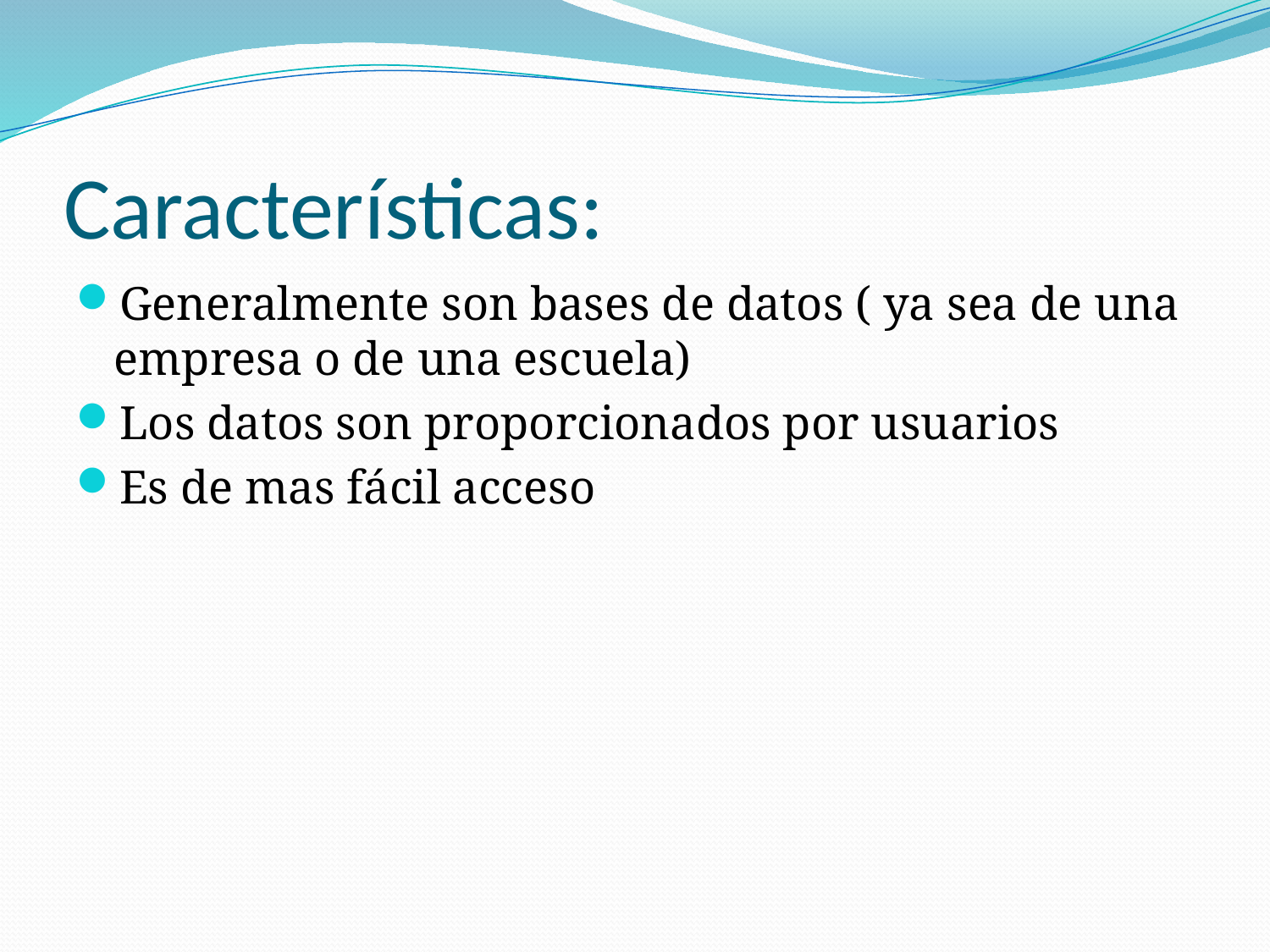

# Características:
Generalmente son bases de datos ( ya sea de una empresa o de una escuela)
Los datos son proporcionados por usuarios
Es de mas fácil acceso